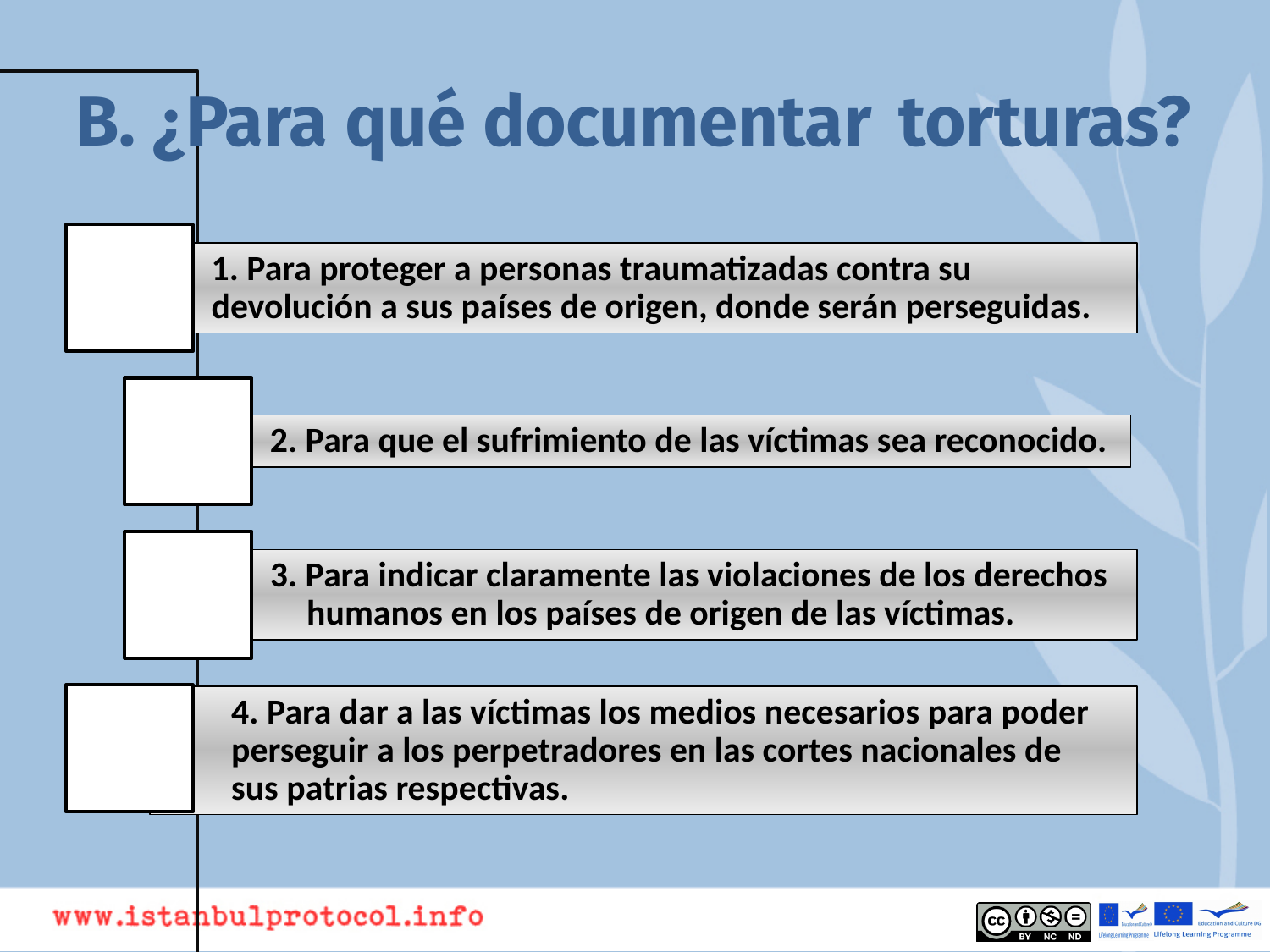

B. ¿Para qué documentar  torturas?

1. Para proteger a personas traumatizadas contra su 	devolución a sus países de origen, donde serán perseguidas.

2. Para que el sufrimiento de las víctimas sea reconocido.

3. Para indicar claramente las violaciones de los derechos 	humanos en los países de origen de las víctimas.

4. Para dar a las víctimas los medios necesarios para poder 	perseguir a los perpetradores en las cortes nacionales de 	sus patrias respectivas.